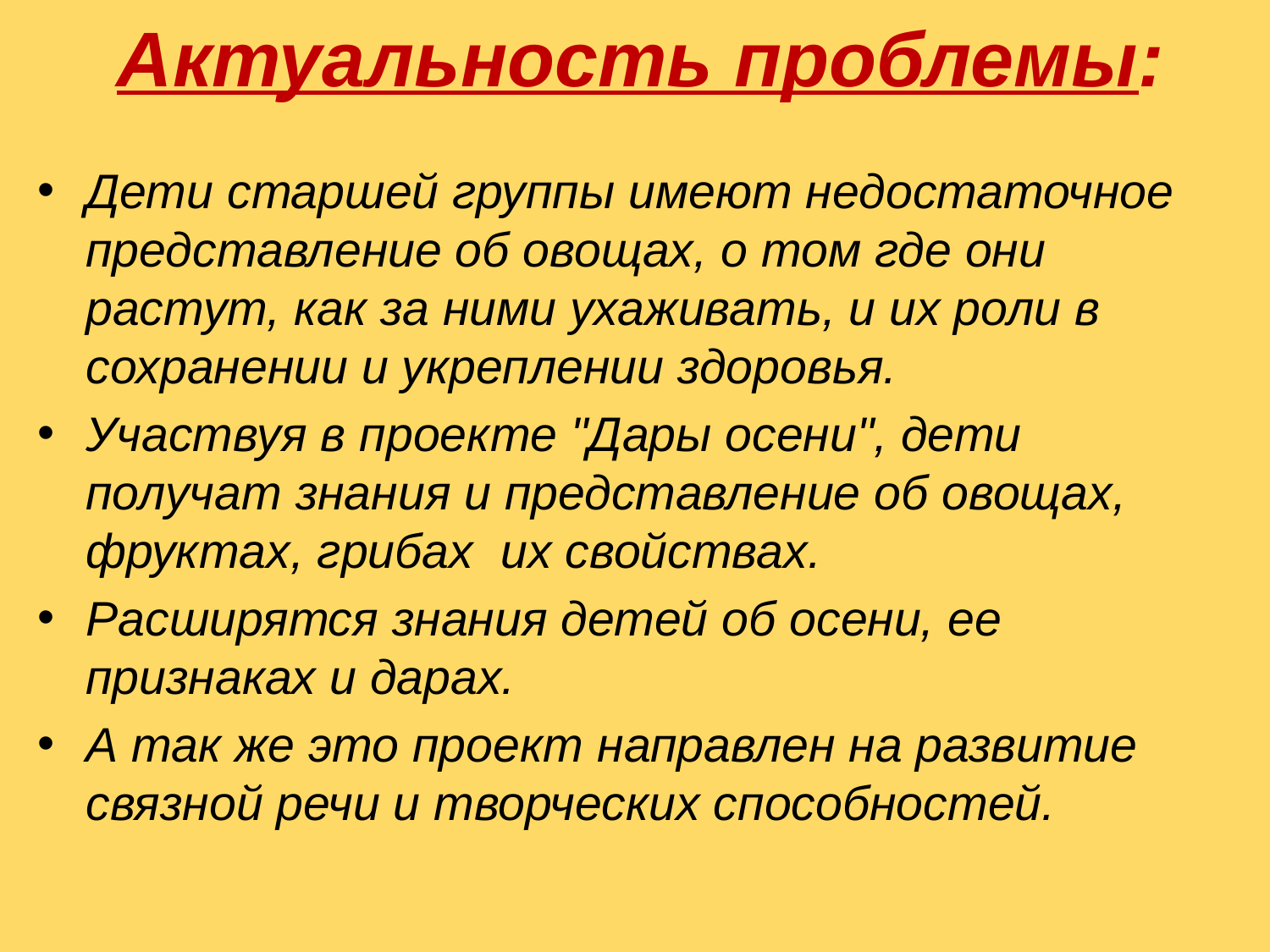

# Актуальность проблемы:

Дети старшей группы имеют недостаточное представление об овощах, о том где они растут, как за ними ухаживать, и их роли в сохранении и укреплении здоровья.
Участвуя в проекте "Дары осени", дети получат знания и представление об овощах, фруктах, грибах  их свойствах.
Расширятся знания детей об осени, ее признаках и дарах.
А так же это проект направлен на развитие связной речи и творческих способностей.